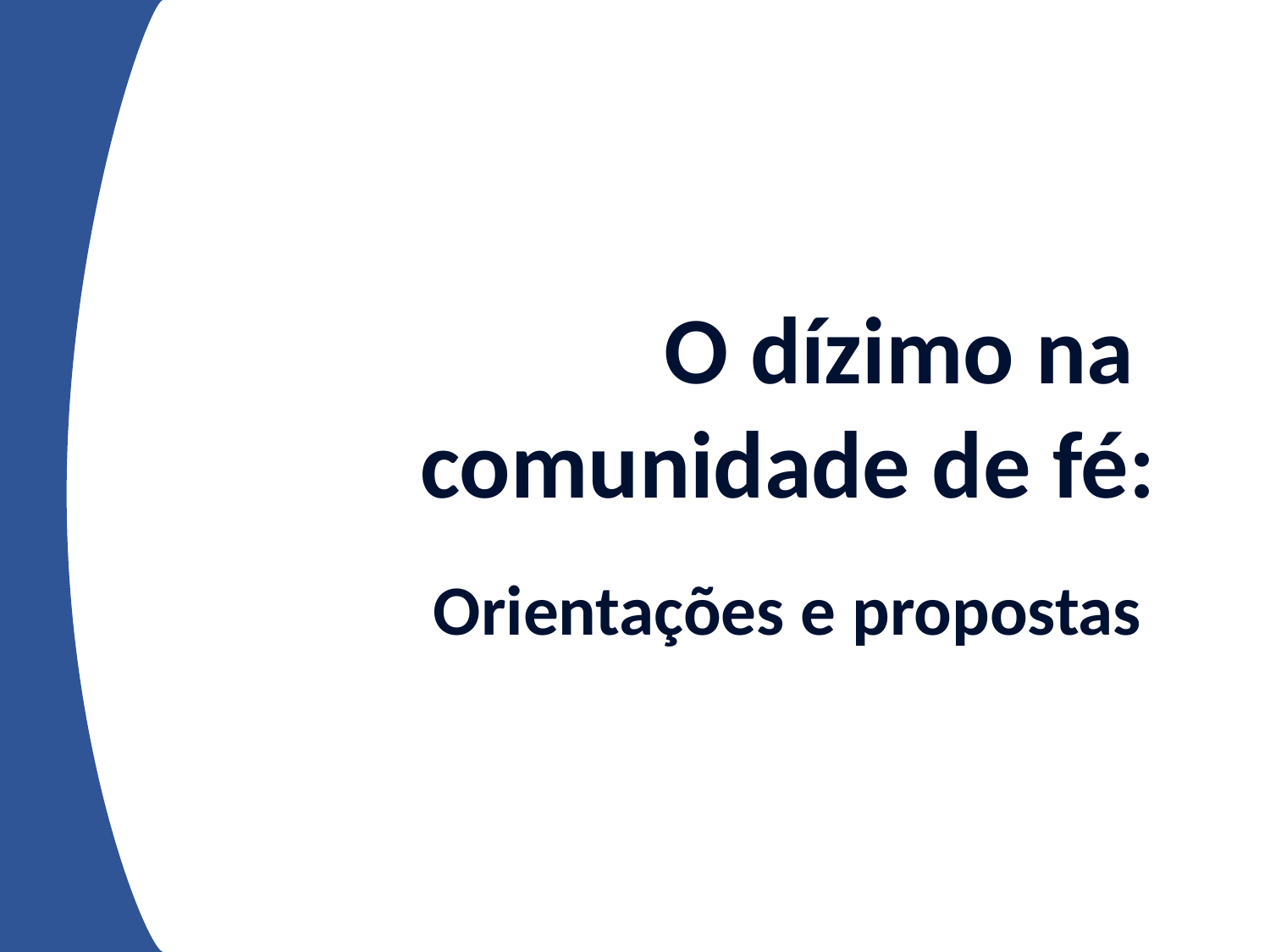

O dízimo na
comunidade de fé:
Orientações e propostas